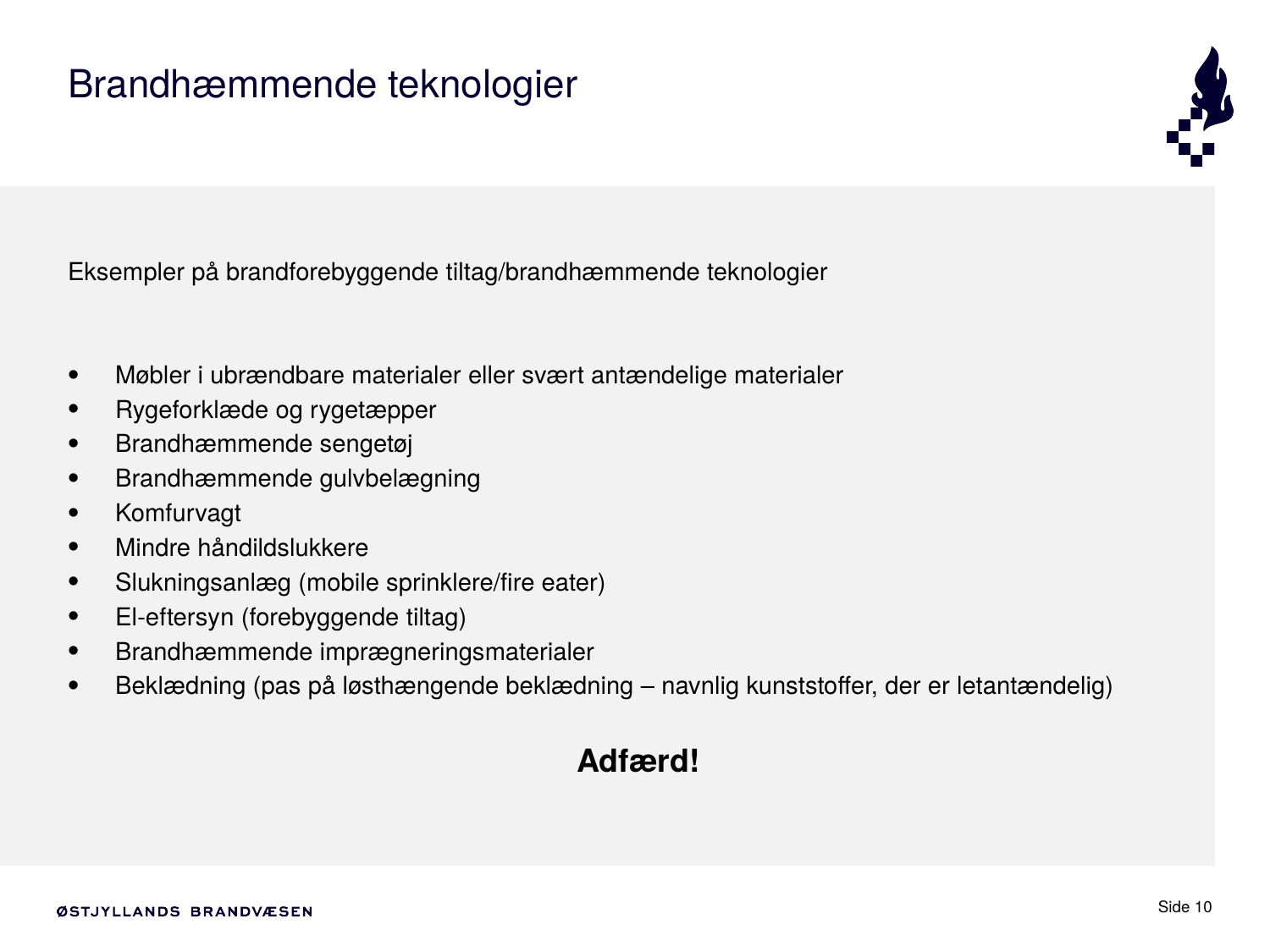

# Brandhæmmende teknologier
Eksempler på brandforebyggende tiltag/brandhæmmende teknologier

Møbler i ubrændbare materialer eller svært antændelige materialer
Rygeforklæde og rygetæpper
Brandhæmmende sengetøj
Brandhæmmende gulvbelægning
Komfurvagt
Mindre håndildslukkere
Slukningsanlæg (mobile sprinklere/fire eater)
El-eftersyn (forebyggende tiltag)
Brandhæmmende imprægneringsmaterialer
Beklædning (pas på løsthængende beklædning – navnlig kunststoffer, der er letantændelig)

 Adfærd!